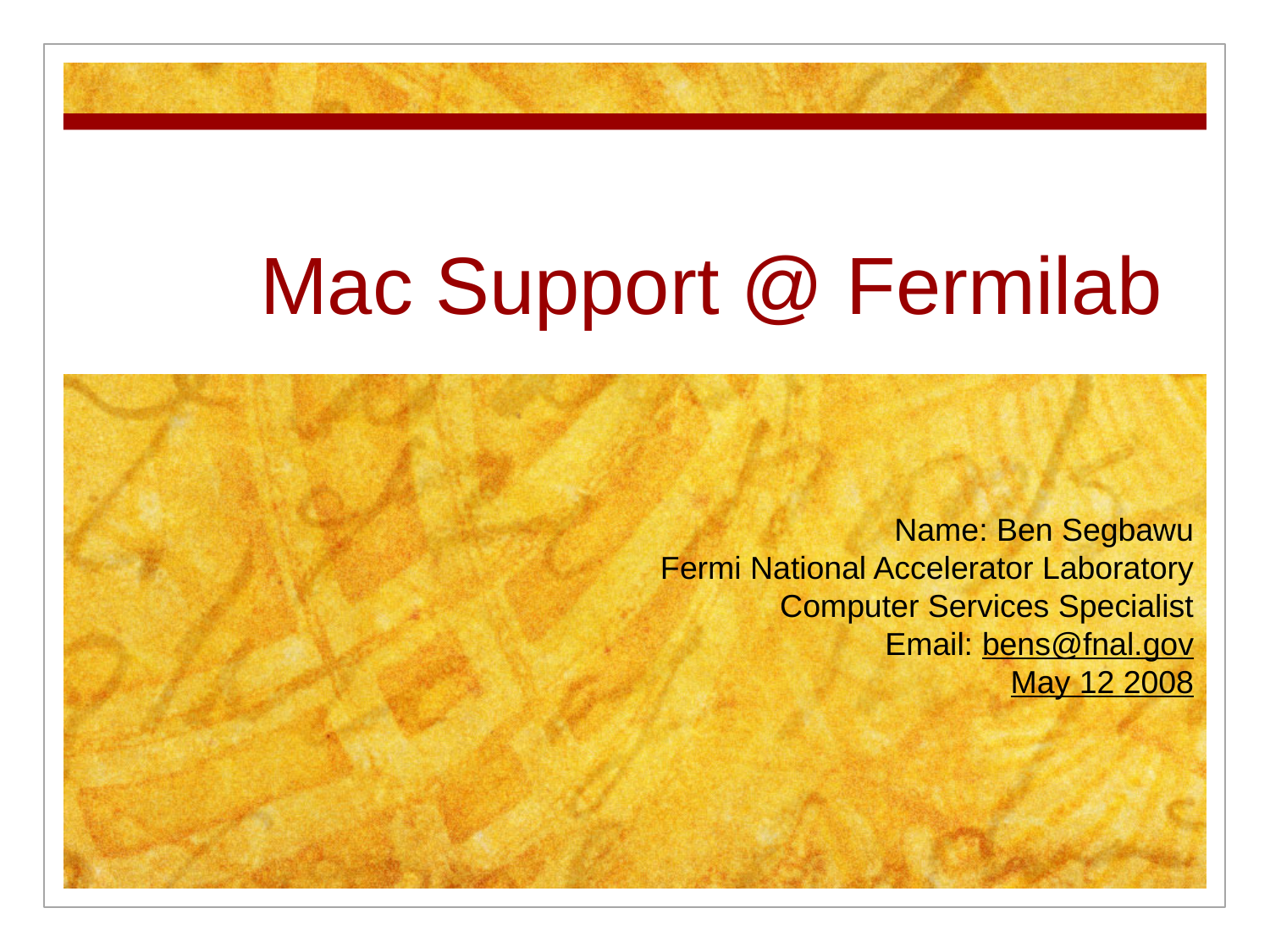

# Mac Support @ Fermilab

Name: Ben Segbawu
 Fermi National Accelerator Laboratory
 Computer Services Specialist
Email: bens@fnal.gov
May 12 2008